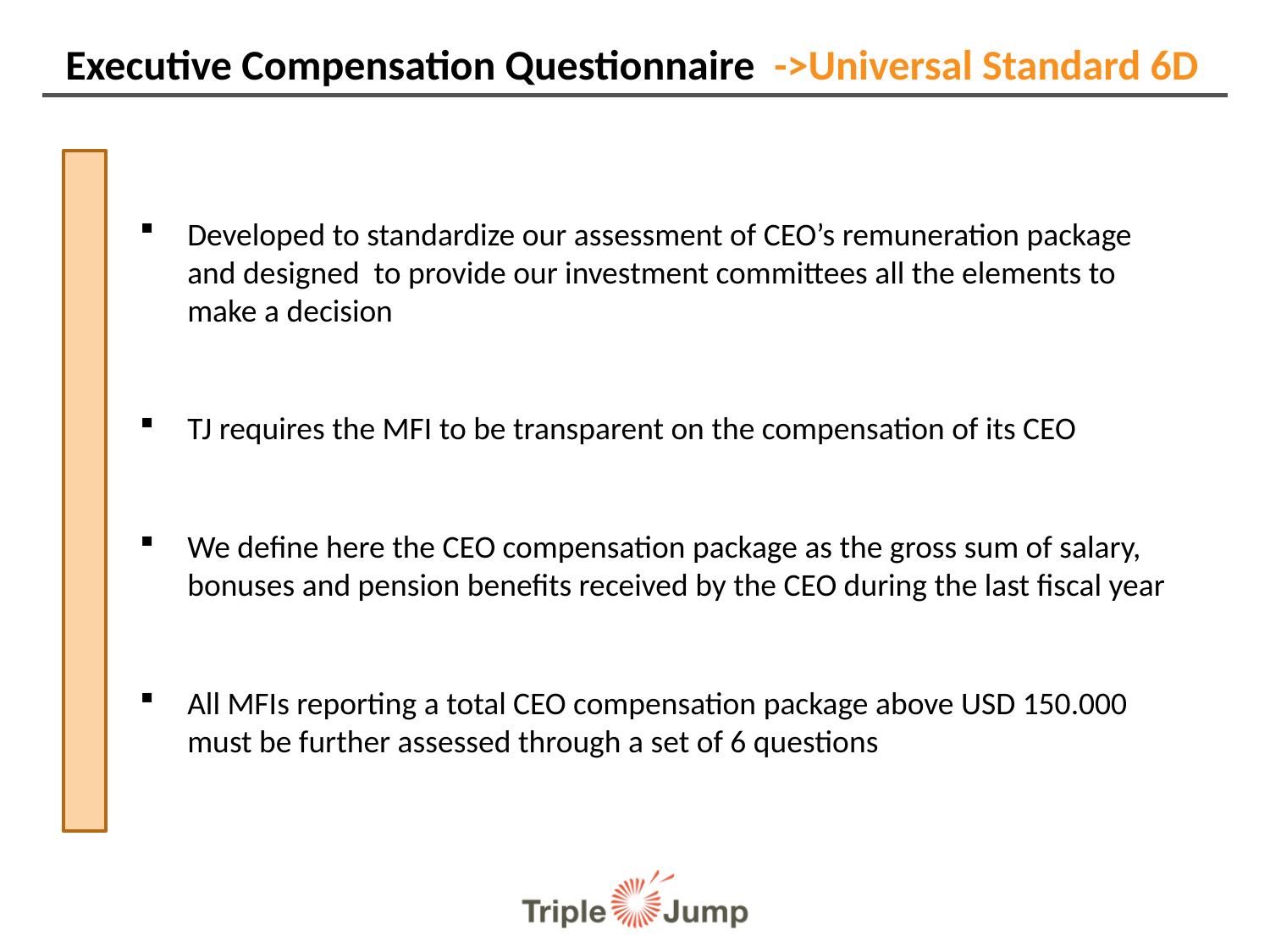

Executive Compensation Questionnaire  ->Universal Standard 6D

Developed to standardize our assessment of CEO’s remuneration package  and designed  to provide our investment committees all the elements to make a decision

TJ requires the MFI to be transparent on the compensation of its CEO

We define here the CEO compensation package as the gross sum of salary, bonuses and pension benefits received by the CEO during the last fiscal year

All MFIs reporting a total CEO compensation package above USD 150.000  must be further assessed through a set of 6 questions